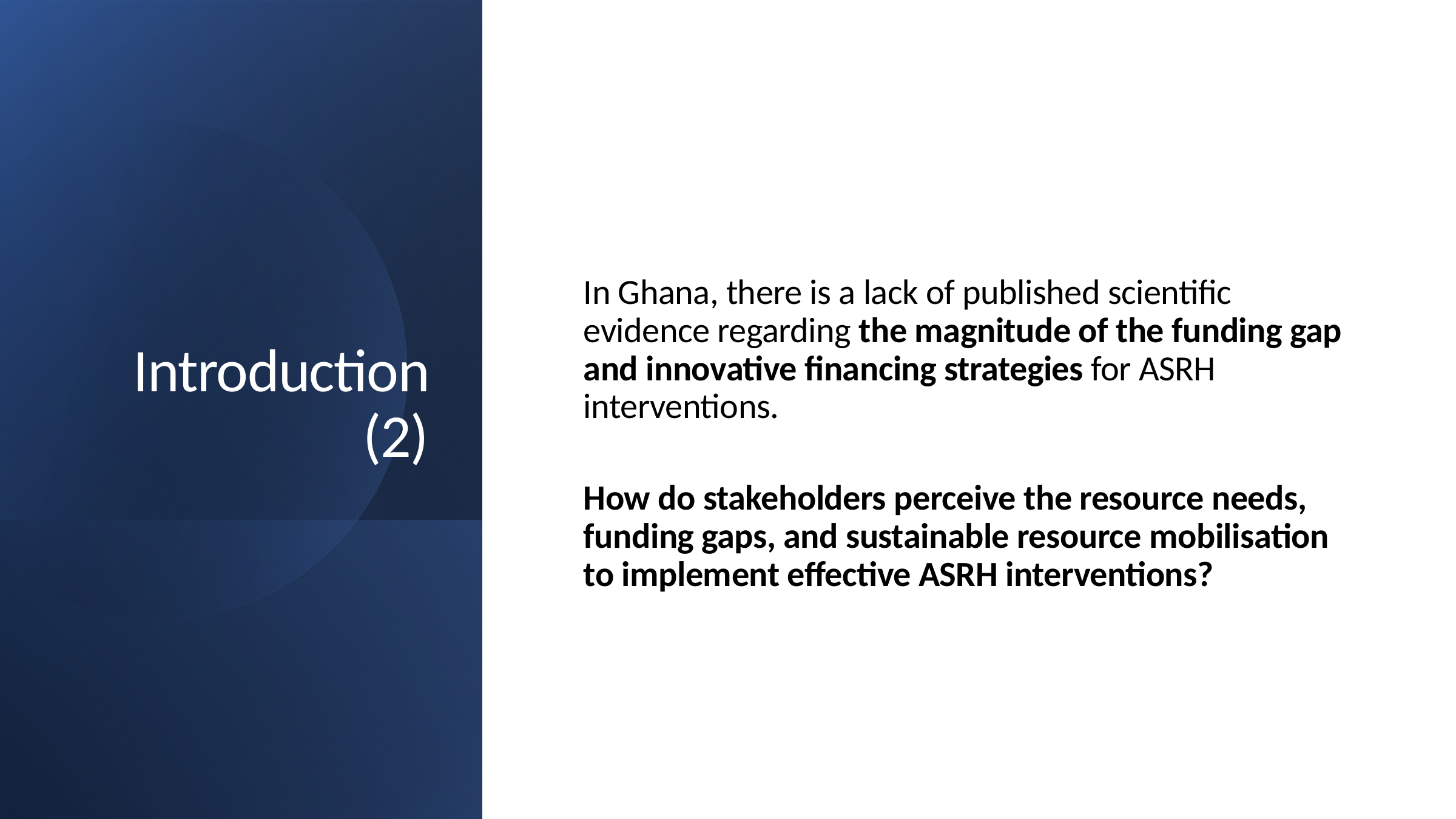

Introduction (2)

In Ghana, there is a lack of published scientific evidence regarding the magnitude of the funding gap and innovative financing strategies for ASRH interventions.

How do stakeholders perceive the resource needs, funding gaps, and sustainable resource mobilisation to implement effective ASRH interventions?